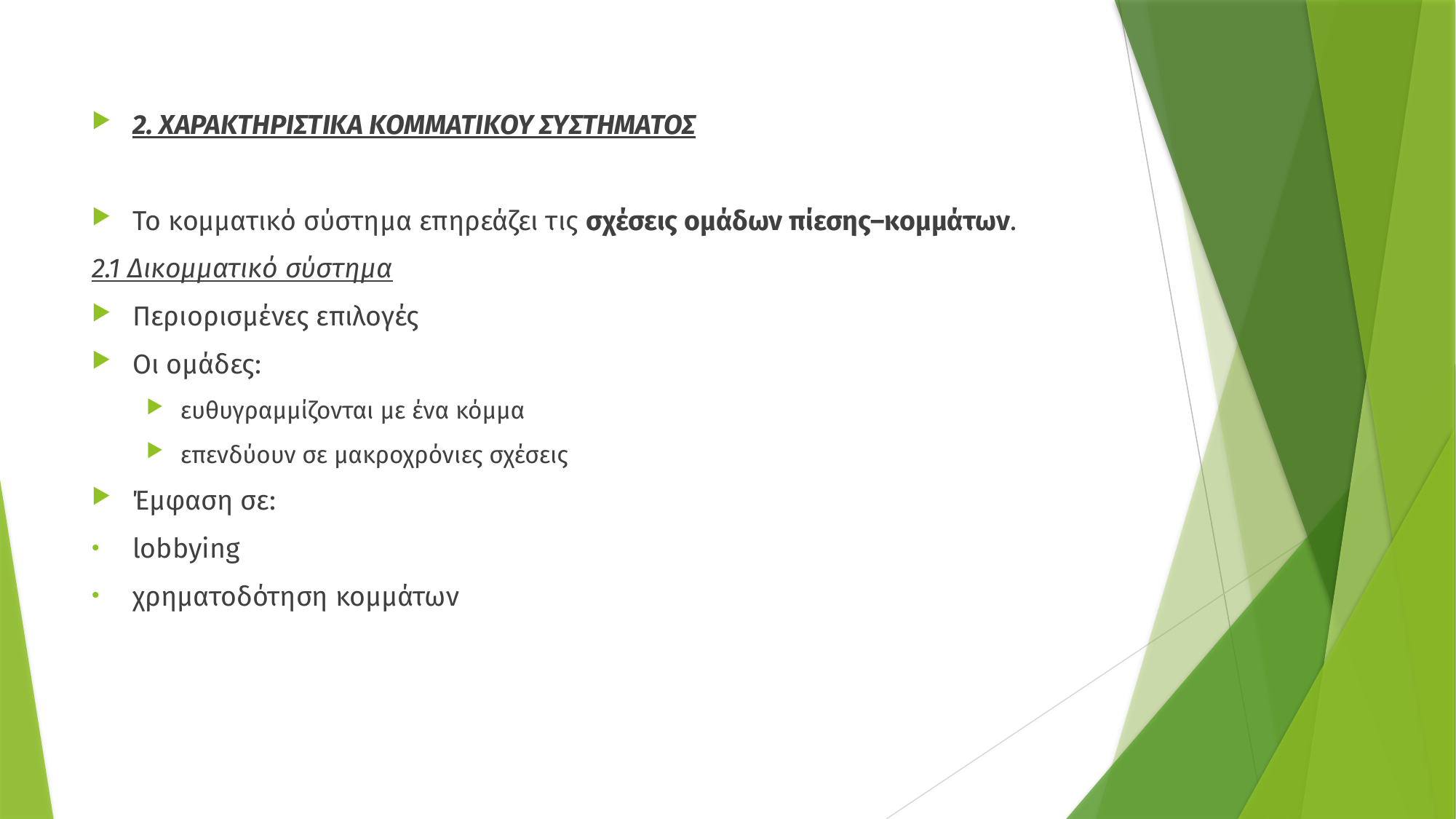

2. ΧΑΡΑΚΤΗΡΙΣΤΙΚΑ ΚΟΜΜΑΤΙΚΟΥ ΣΥΣΤΗΜΑΤΟΣ

Το κομματικό σύστημα επηρεάζει τις σχέσεις ομάδων πίεσης–κομμάτων.
2.1 Δικομματικό σύστημα
Περιορισμένες επιλογές
Οι ομάδες:
ευθυγραμμίζονται με ένα κόμμα
επενδύουν σε μακροχρόνιες σχέσεις
Έμφαση σε:
lobbying
χρηματοδότηση κομμάτων